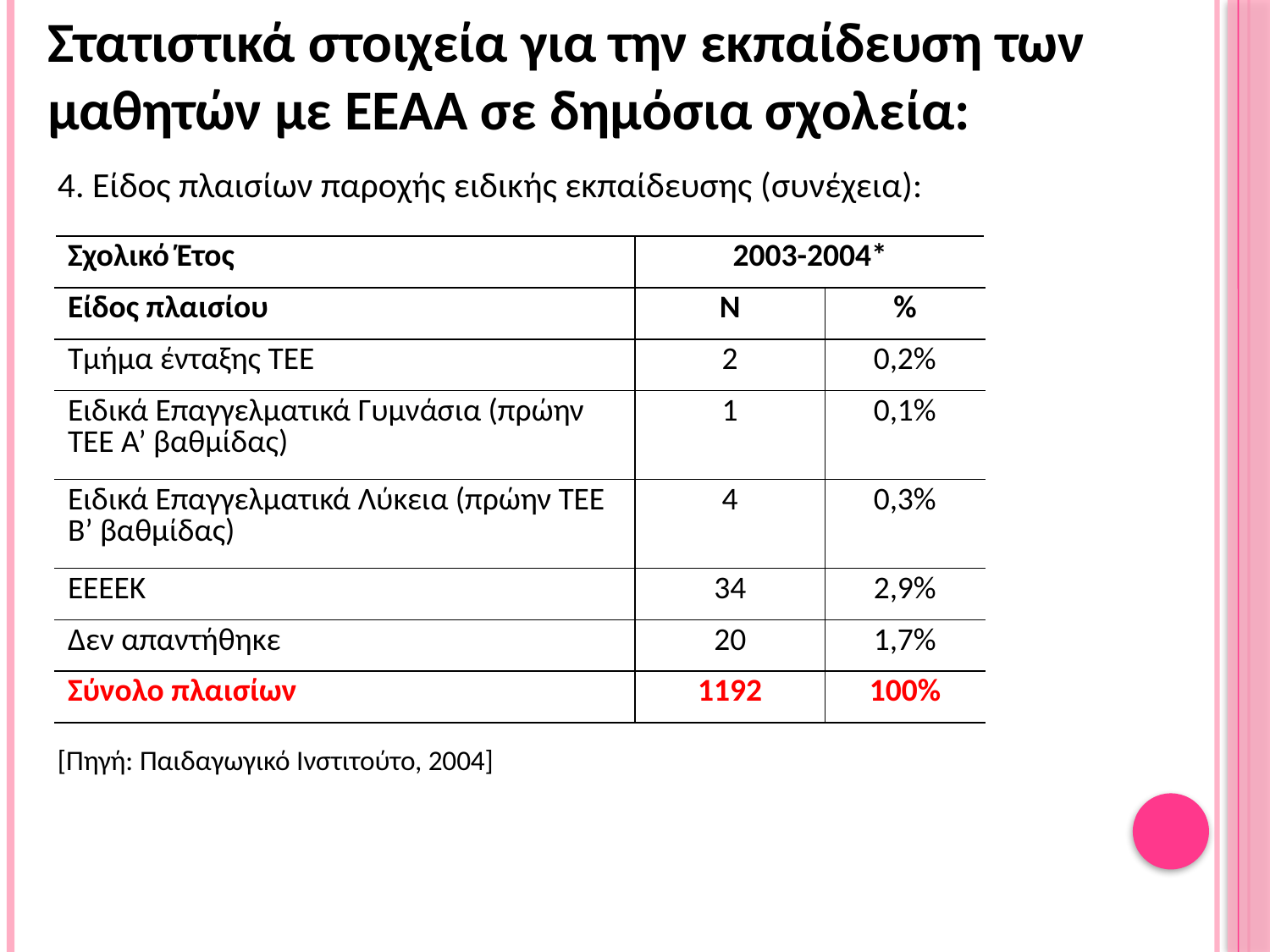

Στατιστικά στοιχεία για την εκπαίδευση των μαθητών με ΕΕΑΑ σε δημόσια σχολεία:
4. Είδος πλαισίων παροχής ειδικής εκπαίδευσης (συνέχεια):
| Σχολικό Έτος | 2003-2004\* |  |
| --- | --- | --- |
| Είδος πλαισίου | Ν | % |
| Τμήμα ένταξης ΤΕΕ | 2 | 0,2% |
| Ειδικά Επαγγελματικά Γυμνάσια (πρώην ΤΕΕ Α’ βαθμίδας) | 1 | 0,1% |
| Ειδικά Επαγγελματικά Λύκεια (πρώην ΤΕΕ Β’ βαθμίδας) | 4 | 0,3% |
| ΕΕΕΕΚ | 34 | 2,9% |
| Δεν απαντήθηκε | 20 | 1,7% |
| Σύνολο πλαισίων | 1192 | 100% |
[Πηγή: Παιδαγωγικό Ινστιτούτο, 2004]